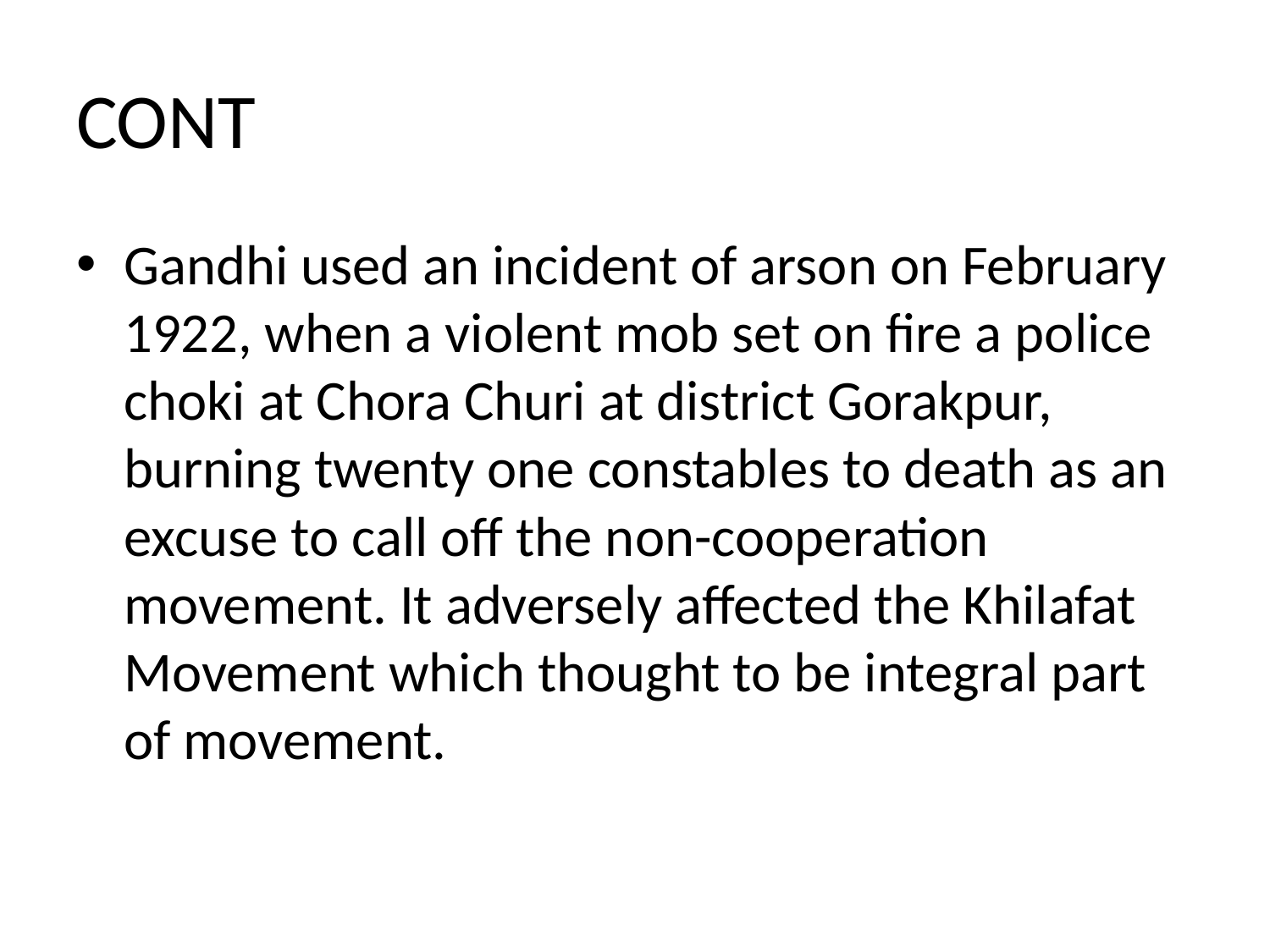

# CONT
Gandhi used an incident of arson on February 1922, when a violent mob set on fire a police choki at Chora Churi at district Gorakpur, burning twenty one constables to death as an excuse to call off the non-cooperation movement. It adversely affected the Khilafat Movement which thought to be integral part of movement.